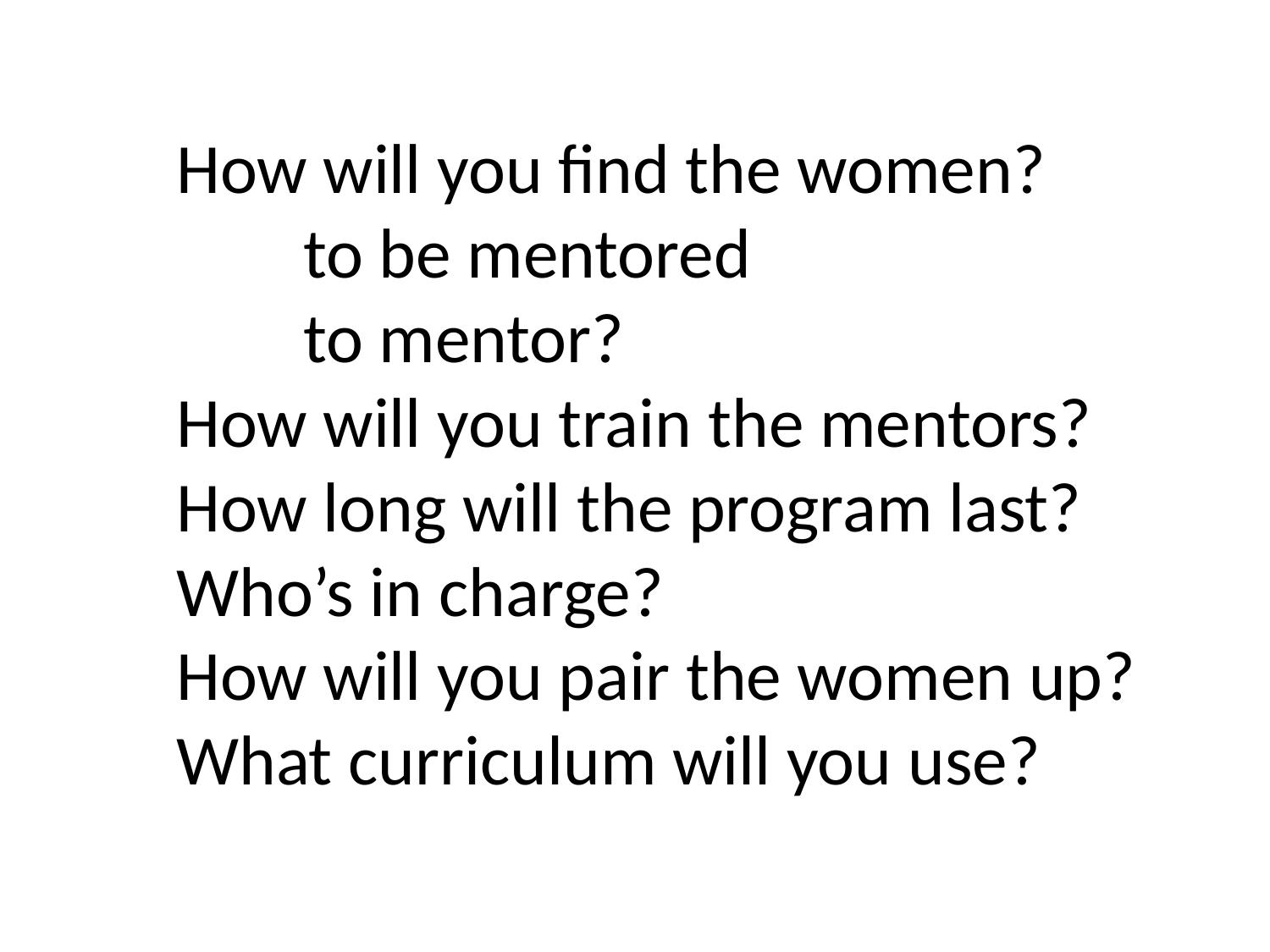

How will you find the women?
	to be mentored
	to mentor?
How will you train the mentors?
How long will the program last?
Who’s in charge?
How will you pair the women up?
What curriculum will you use?